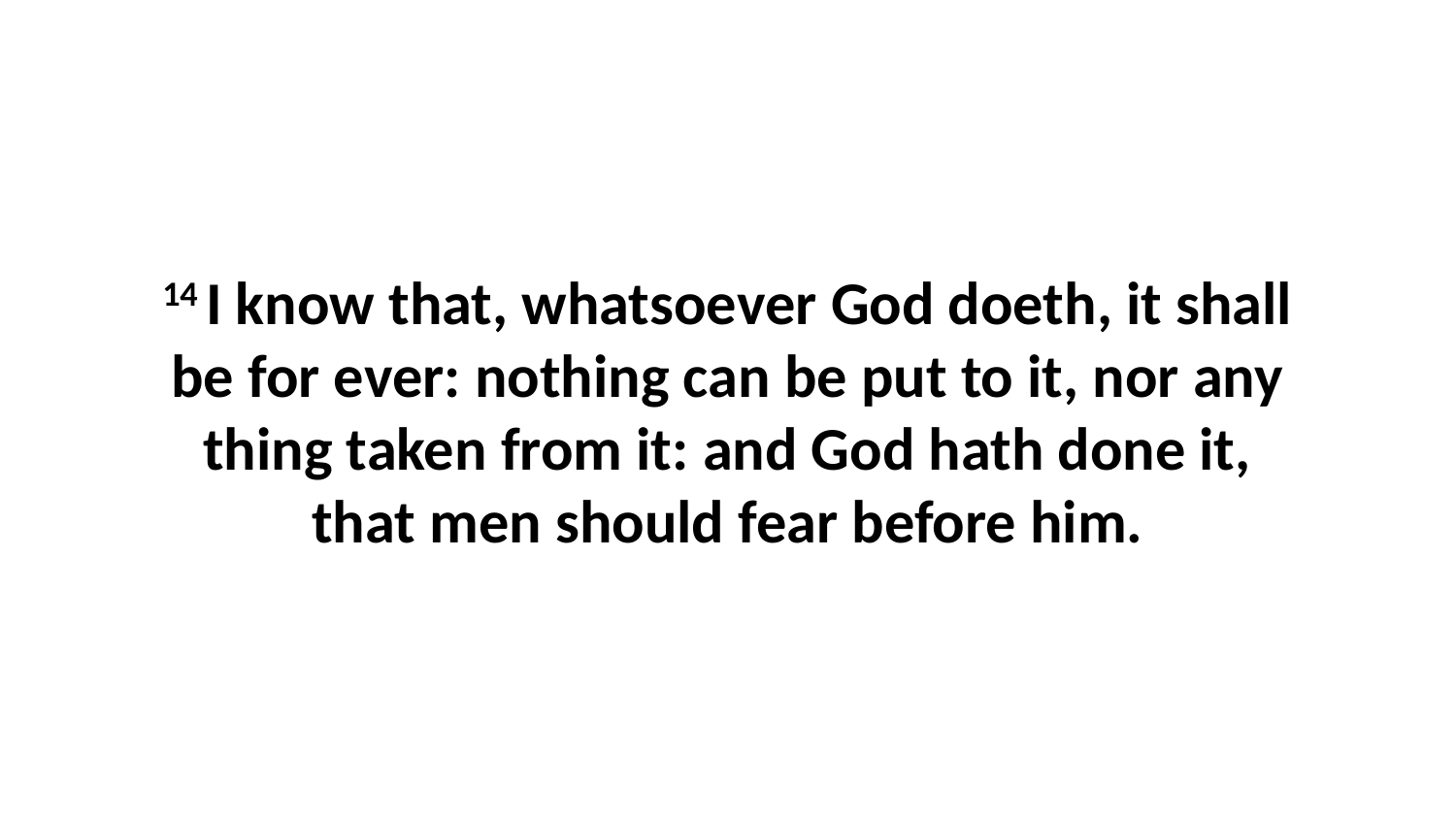

14 I know that, whatsoever God doeth, it shall be for ever: nothing can be put to it, nor any thing taken from it: and God hath done it, that men should fear before him.